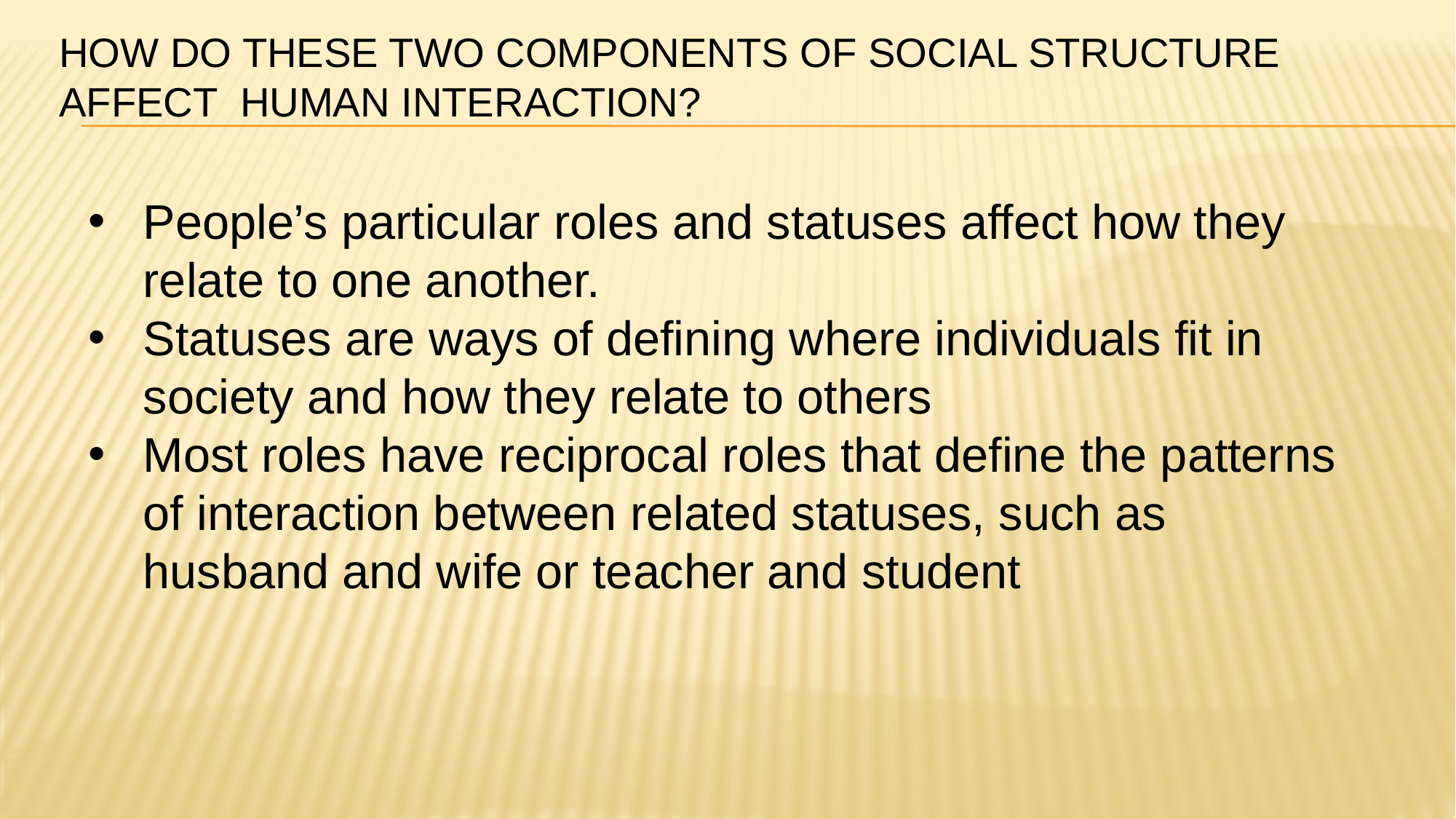

# How do these two components of social structure affect  human interaction?
People’s particular roles and statuses affect how they relate to one another.
Statuses are ways of defining where individuals fit in society and how they relate to others
Most roles have reciprocal roles that define the patterns of interaction between related statuses, such as husband and wife or teacher and student